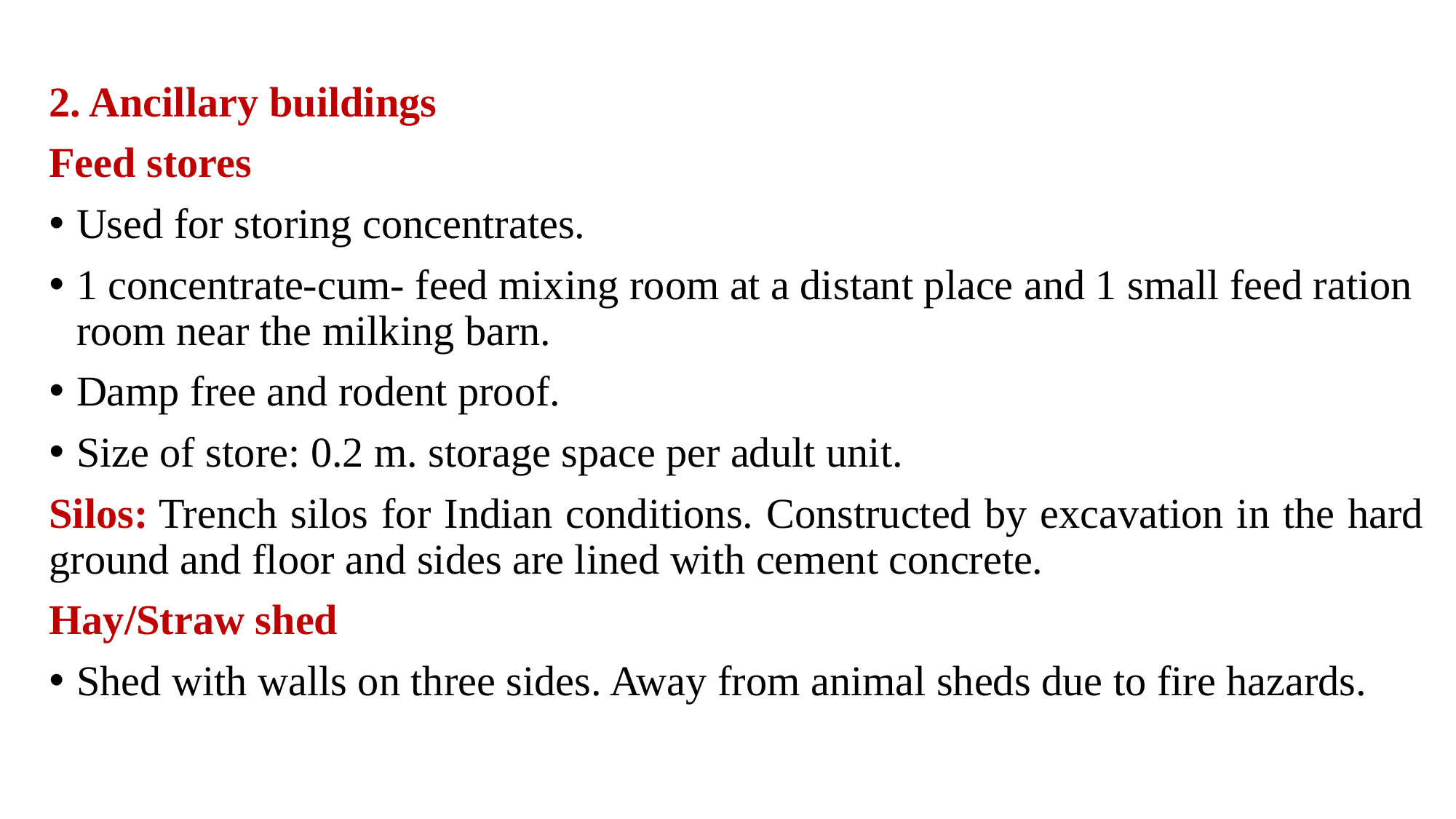

2. Ancillary buildings
Feed stores
Used for storing concentrates.
1 concentrate-cum- feed mixing room at a distant place and 1 small feed ration room near the milking barn.
Damp free and rodent proof.
Size of store: 0.2 m. storage space per adult unit.
Silos: Trench silos for Indian conditions. Constructed by excavation in the hard ground and floor and sides are lined with cement concrete.
Hay/Straw shed
Shed with walls on three sides. Away from animal sheds due to fire hazards.